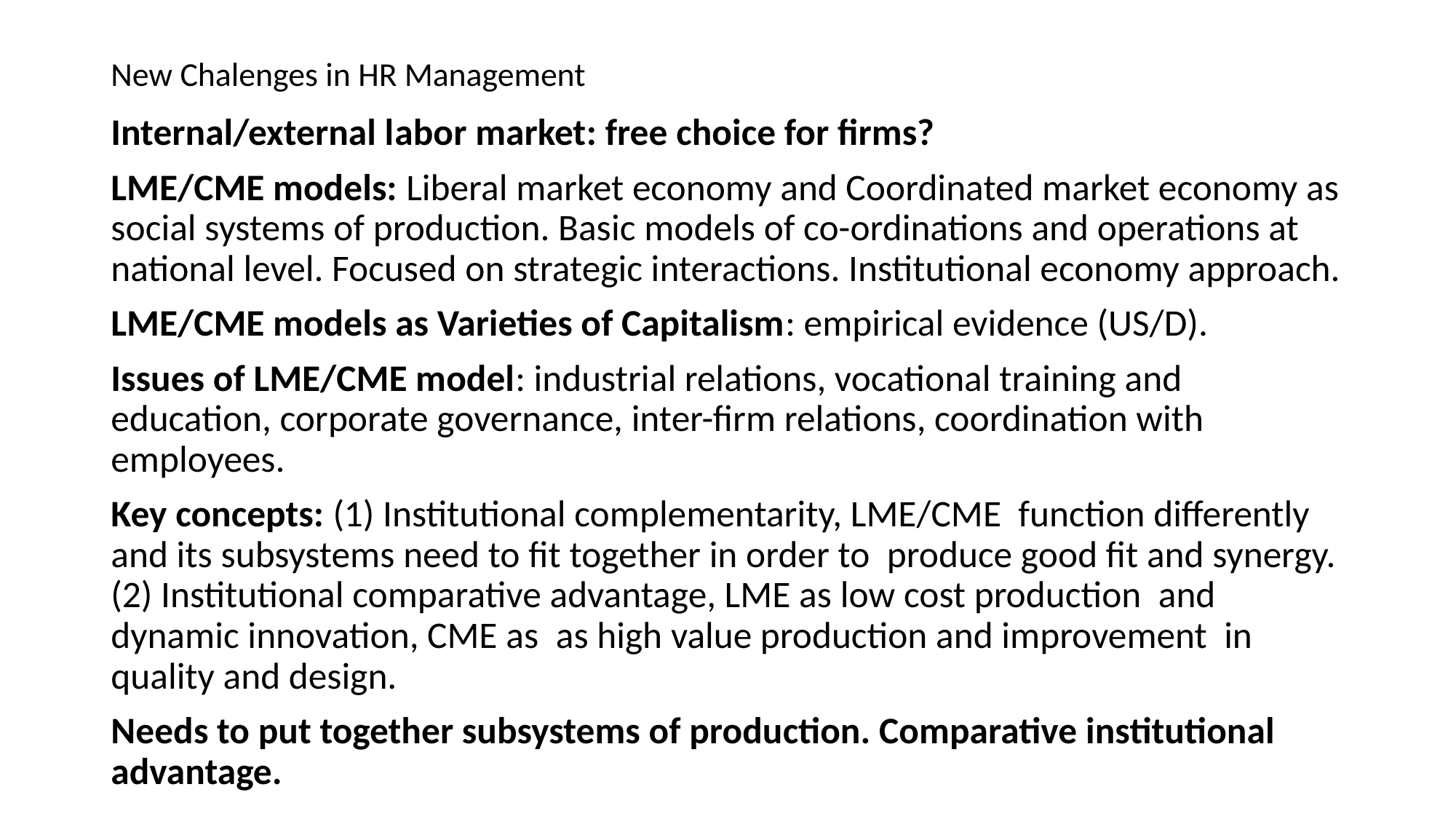

# New Chalenges in HR Management
Internal/external labor market: free choice for firms?
LME/CME models: Liberal market economy and Coordinated market economy as social systems of production. Basic models of co-ordinations and operations at national level. Focused on strategic interactions. Institutional economy approach.
LME/CME models as Varieties of Capitalism: empirical evidence (US/D).
Issues of LME/CME model: industrial relations, vocational training and education, corporate governance, inter-firm relations, coordination with employees.
Key concepts: (1) Institutional complementarity, LME/CME  function differently and its subsystems need to fit together in order to  produce good fit and synergy. (2) Institutional comparative advantage, LME as low cost production  and dynamic innovation, CME as  as high value production and improvement  in quality and design.
Needs to put together subsystems of production. Comparative institutional advantage.